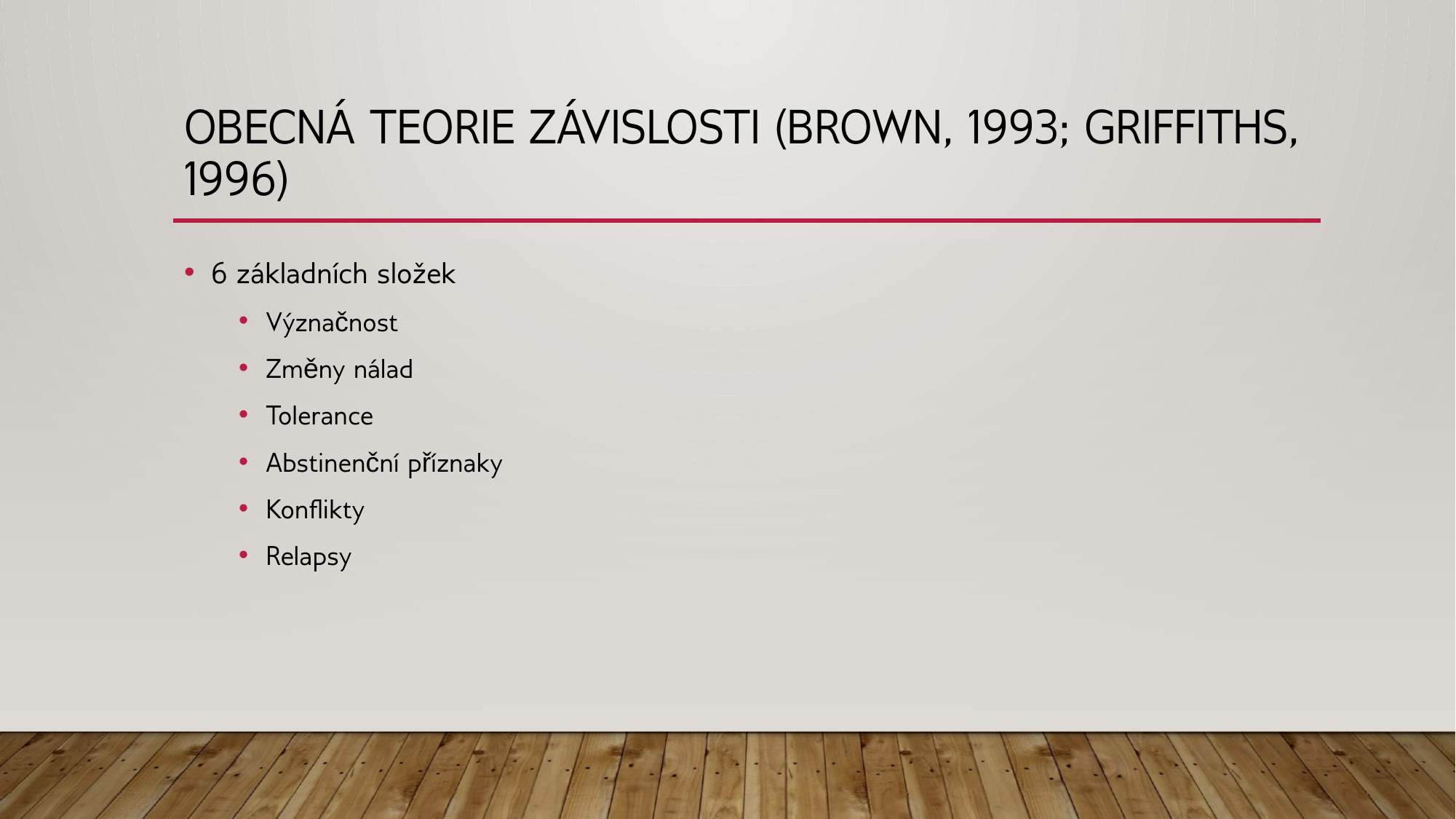

# Obecná teorie závislosti (Brown, 1993; Griffiths, 1996)
6 základních složek
Význačnost
Změny nálad
Tolerance
Abstinenční příznaky
Konflikty
Relapsy